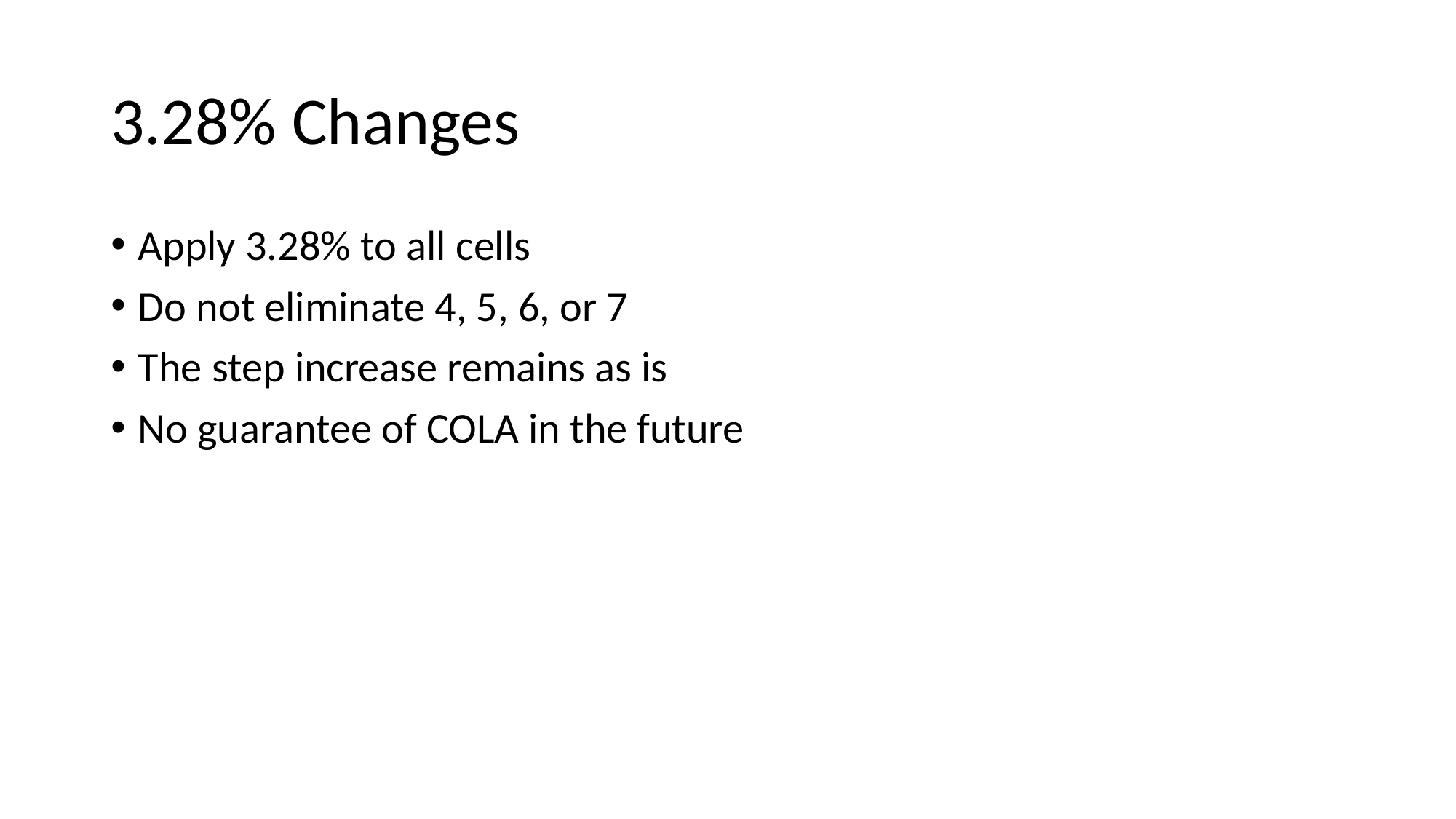

# 3.28% Changes
Apply 3.28% to all cells
Do not eliminate 4, 5, 6, or 7
The step increase remains as is
No guarantee of COLA in the future